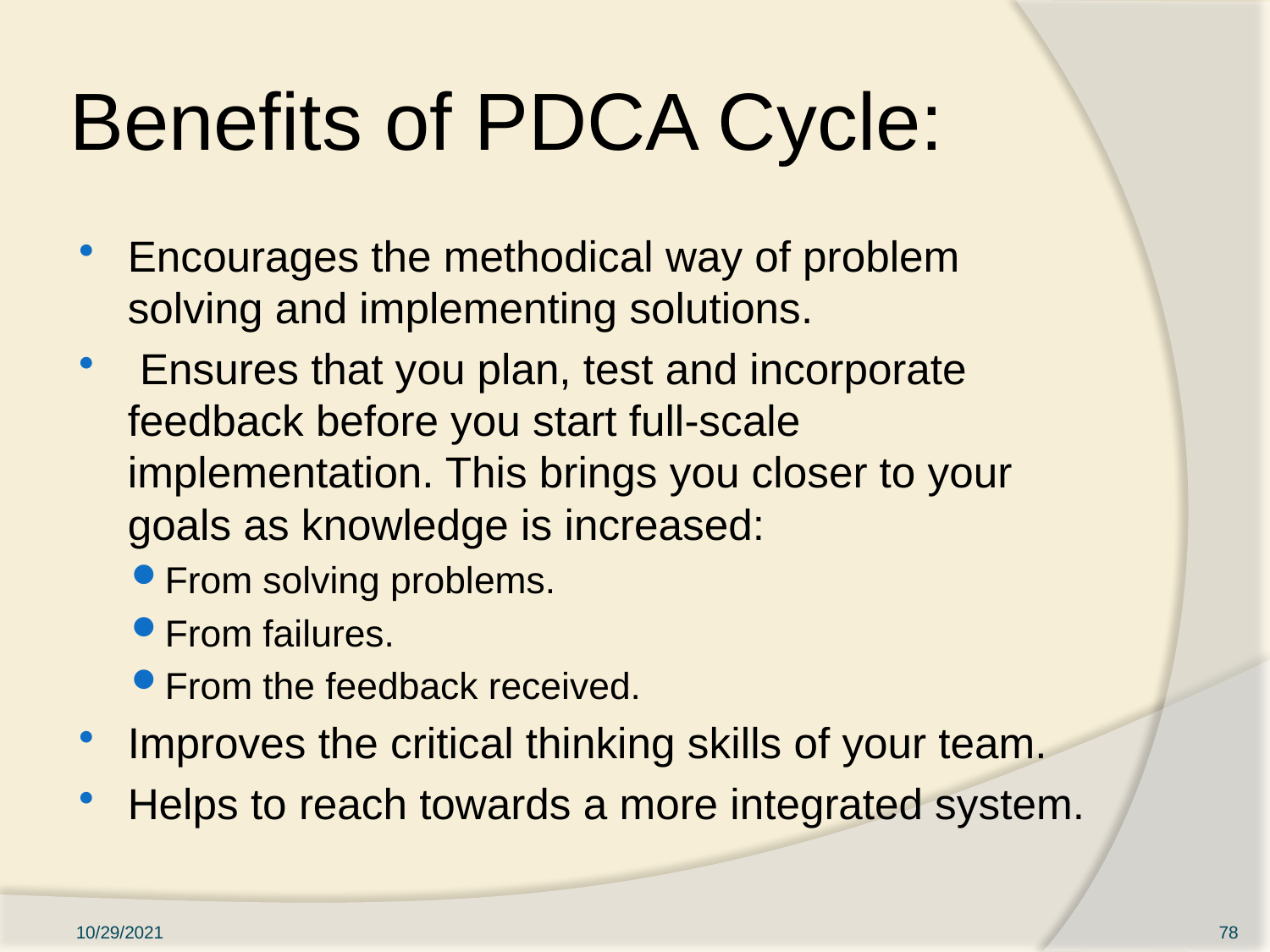

# Benefits of PDCA Cycle:
Encourages the methodical way of problem solving and implementing solutions.
 Ensures that you plan, test and incorporate feedback before you start full-scale implementation. This brings you closer to your goals as knowledge is increased:
From solving problems.
From failures.
From the feedback received.
Improves the critical thinking skills of your team.
Helps to reach towards a more integrated system.
10/29/2021
78